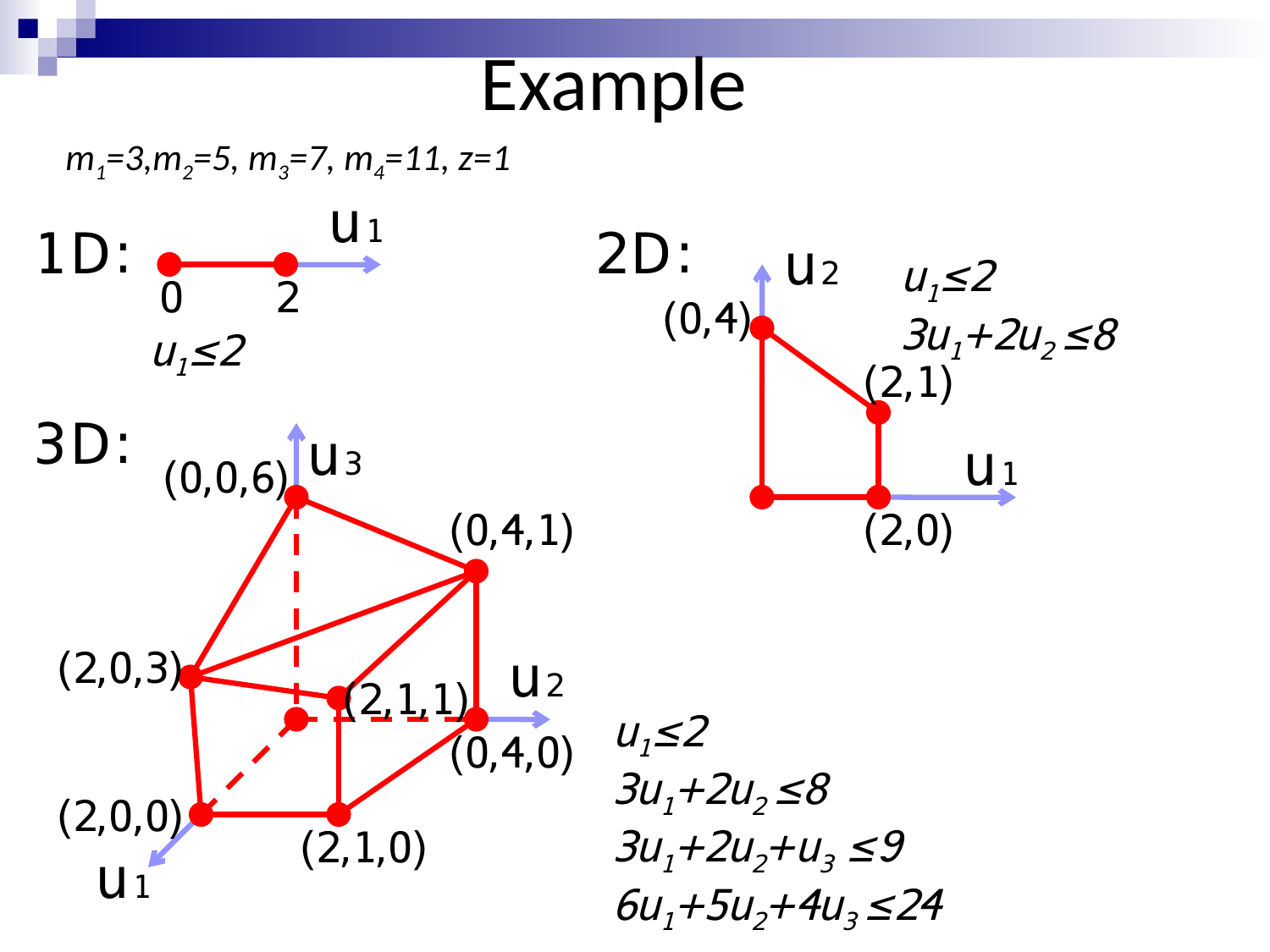

# Example
m1=3,m2=5, m3=7, m4=11, z=1
u1

0
2
1D:
u1≤2
2D:
u2
u1
(0,4)
(2,1)
(2,0)

u1≤2
3u1+2u2 ≤8
3D:
u3
u1
u2

(0,0,6)
(0,4,1)

(2,0,3)
(2,1,1)
(0,4,0)
(2,0,0)
(2,1,0)
u1≤2
3u1+2u2 ≤8
3u1+2u2+u3 ≤9
6u1+5u2+4u3 ≤24